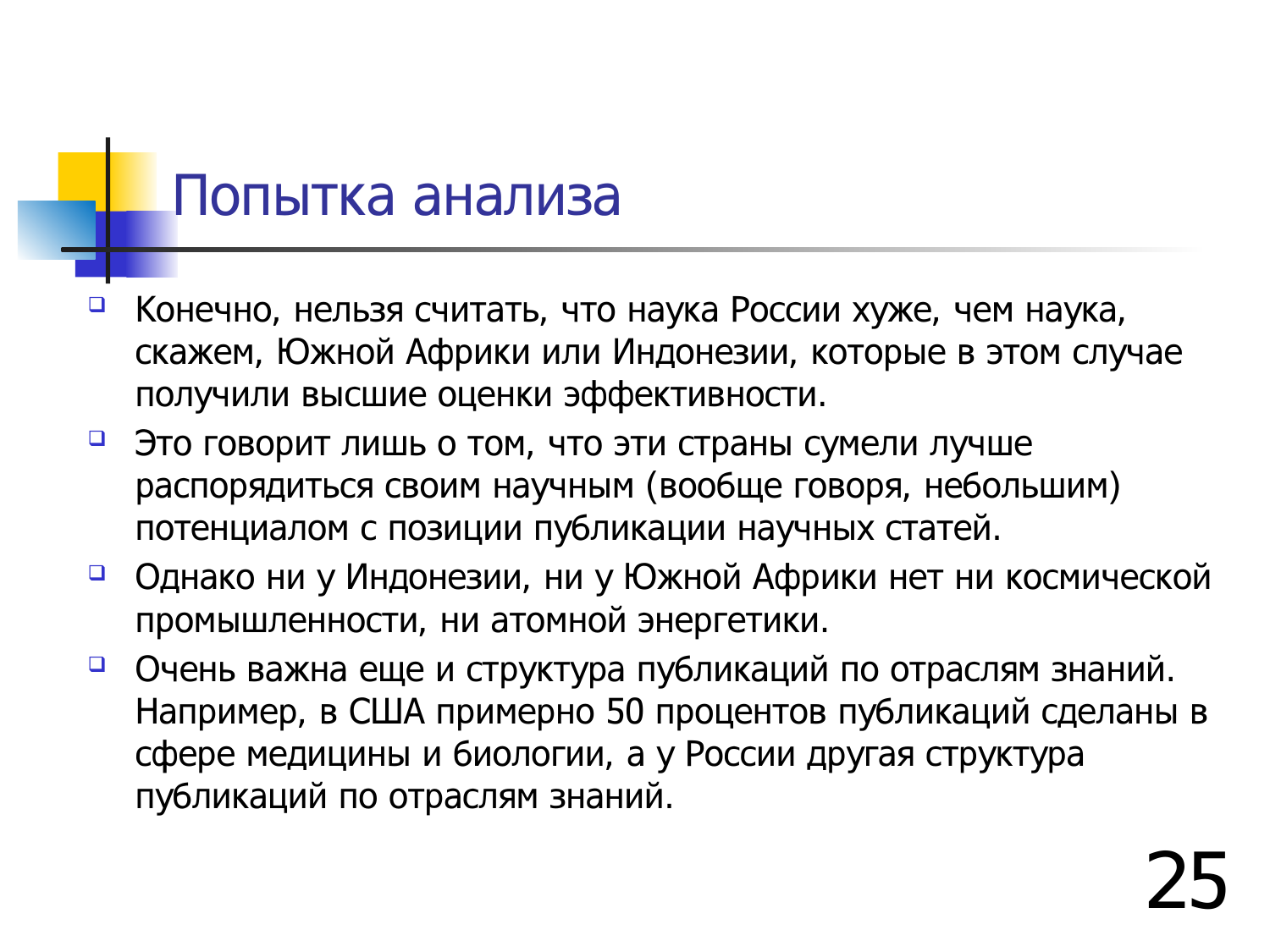

# Попытка анализа
Конечно, нельзя считать, что наука России хуже, чем наука, скажем, Южной Африки или Индонезии, которые в этом случае получили высшие оценки эффективности.
Это говорит лишь о том, что эти страны сумели лучше распорядиться своим научным (вообще говоря, небольшим) потенциалом с позиции публикации научных статей.
Однако ни у Индонезии, ни у Южной Африки нет ни космической промышленности, ни атомной энергетики.
Очень важна еще и структура публикаций по отраслям знаний. Например, в США примерно 50 процентов публикаций сделаны в сфере медицины и биологии, а у России другая структура публикаций по отраслям знаний.
25